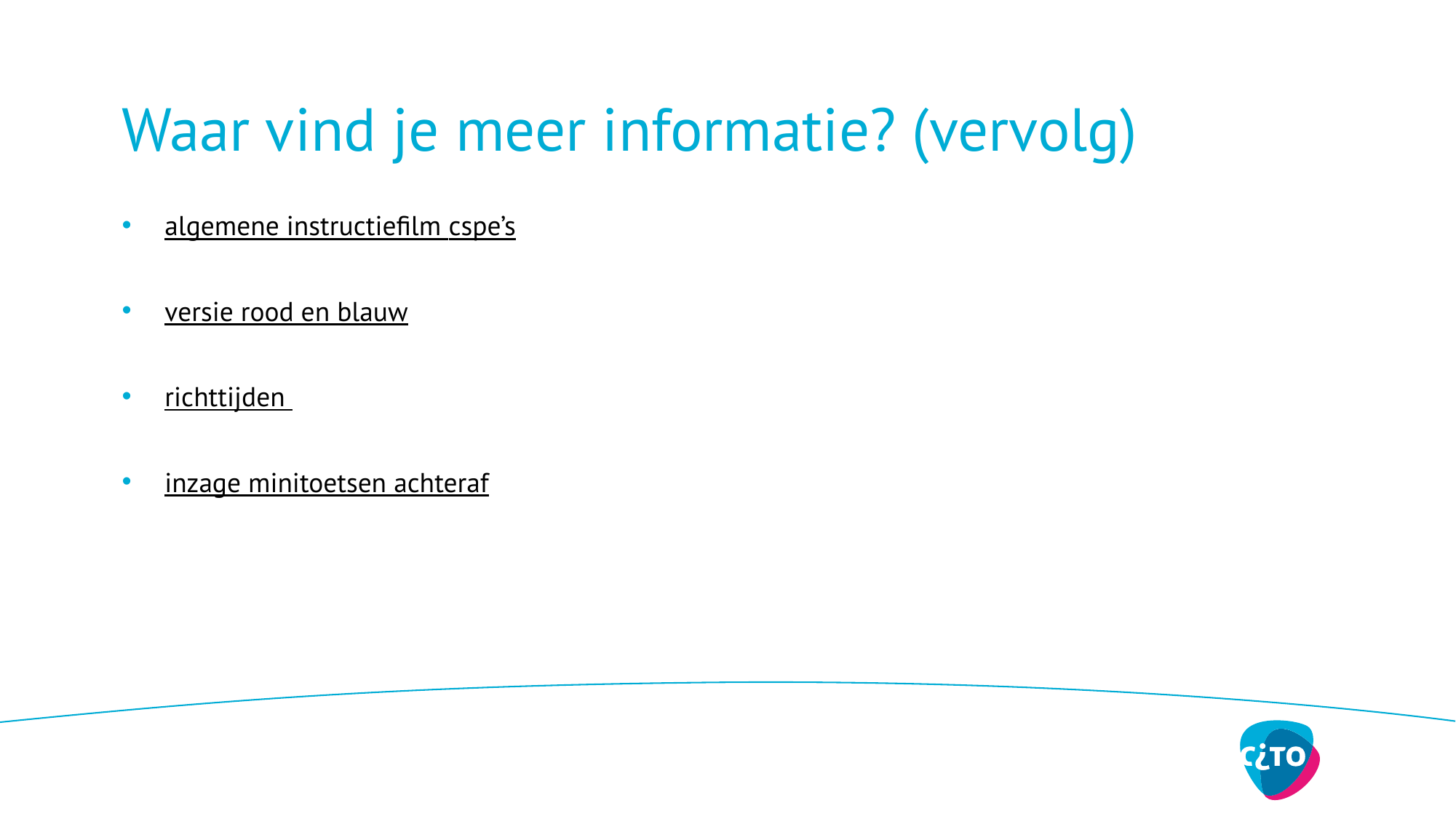

# Waar vind je meer informatie? (vervolg)
algemene instructiefilm cspe’s

versie rood en blauw

richttijden

inzage minitoetsen achteraf